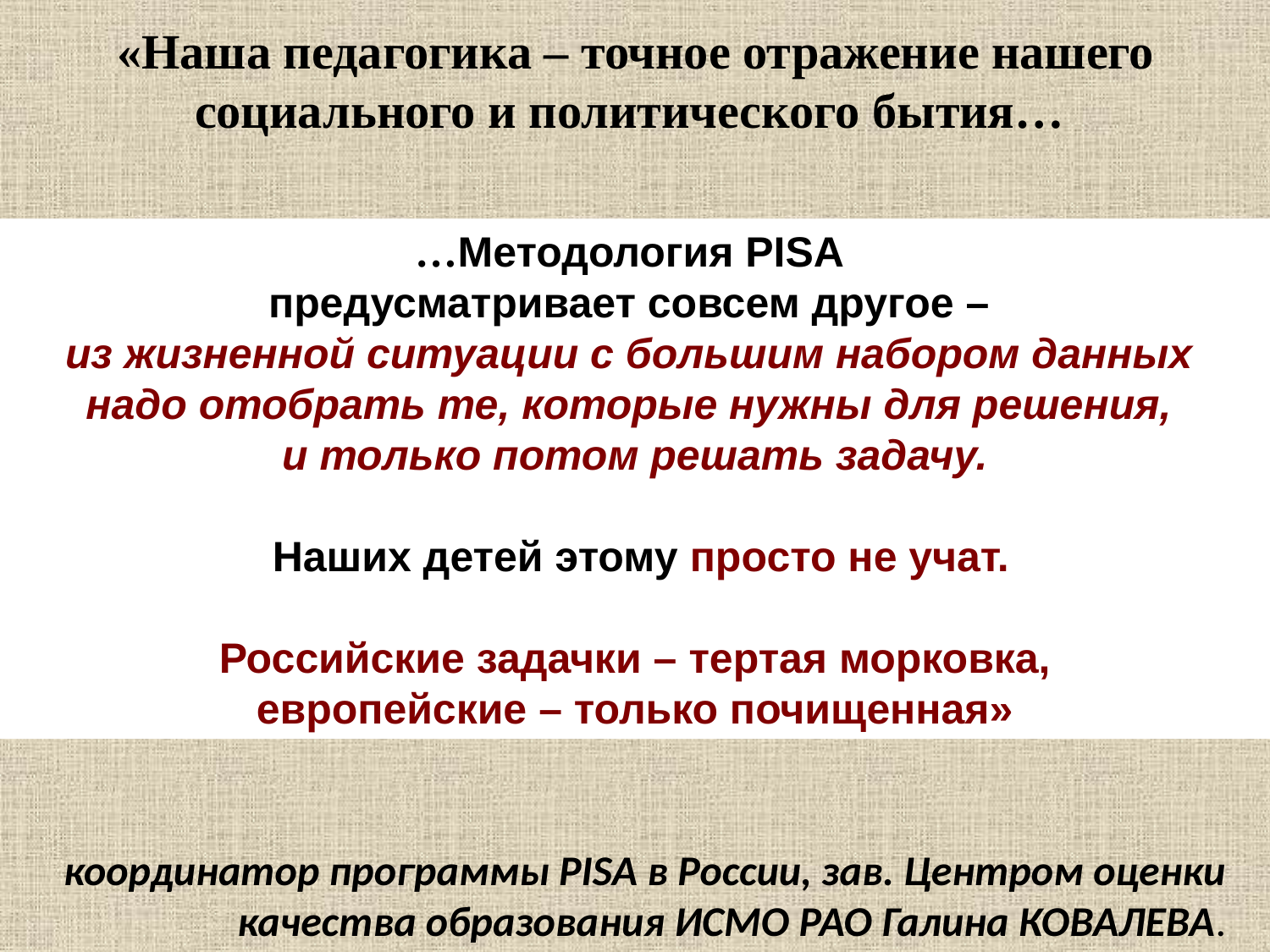

«Наша педагогика – точное отражение нашего социального и политического бытия…
…Методология PISA
предусматривает совсем другое –
из жизненной ситуации с большим набором данных
надо отобрать те, которые нужны для решения,
и только потом решать задачу.

 Наших детей этому просто не учат.

 Российские задачки – тертая морковка,
европейские – только почищенная»
координатор программы PISA в России, зав. Центром оценки качества образования ИСМО РАО Галина КОВАЛЕВА.